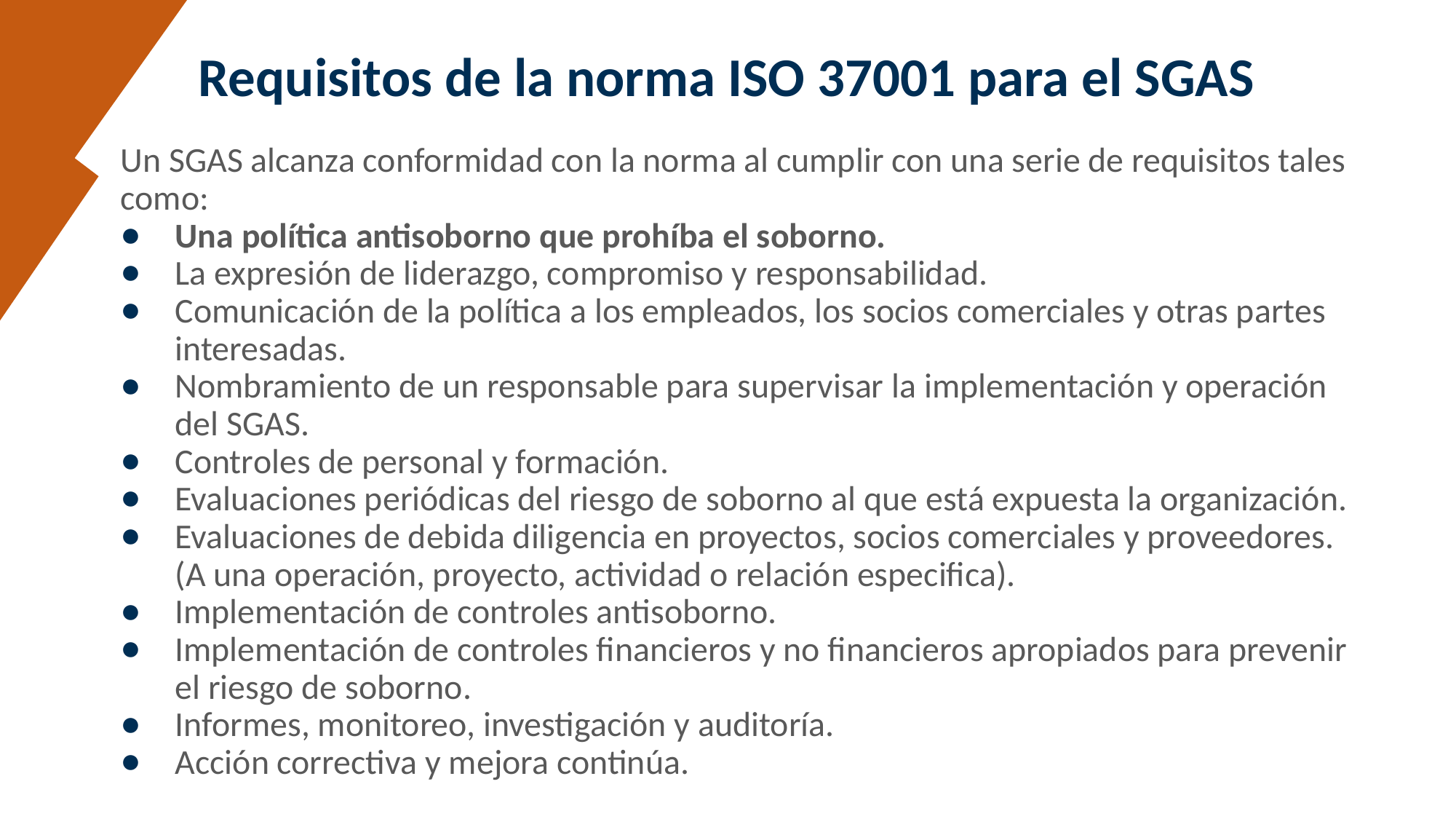

# Requisitos de la norma ISO 37001 para el SGAS

Un SGAS alcanza conformidad con la norma al cumplir con una serie de requisitos tales como:
Una política antisoborno que prohíba el soborno.
La expresión de liderazgo, compromiso y responsabilidad.
Comunicación de la política a los empleados, los socios comerciales y otras partes interesadas.
Nombramiento de un responsable para supervisar la implementación y operación del SGAS.
Controles de personal y formación.
Evaluaciones periódicas del riesgo de soborno al que está expuesta la organización.
Evaluaciones de debida diligencia en proyectos, socios comerciales y proveedores. (A una operación, proyecto, actividad o relación especifica).
Implementación de controles antisoborno.
Implementación de controles financieros y no financieros apropiados para prevenir el riesgo de soborno.
Informes, monitoreo, investigación y auditoría.
Acción correctiva y mejora continúa.